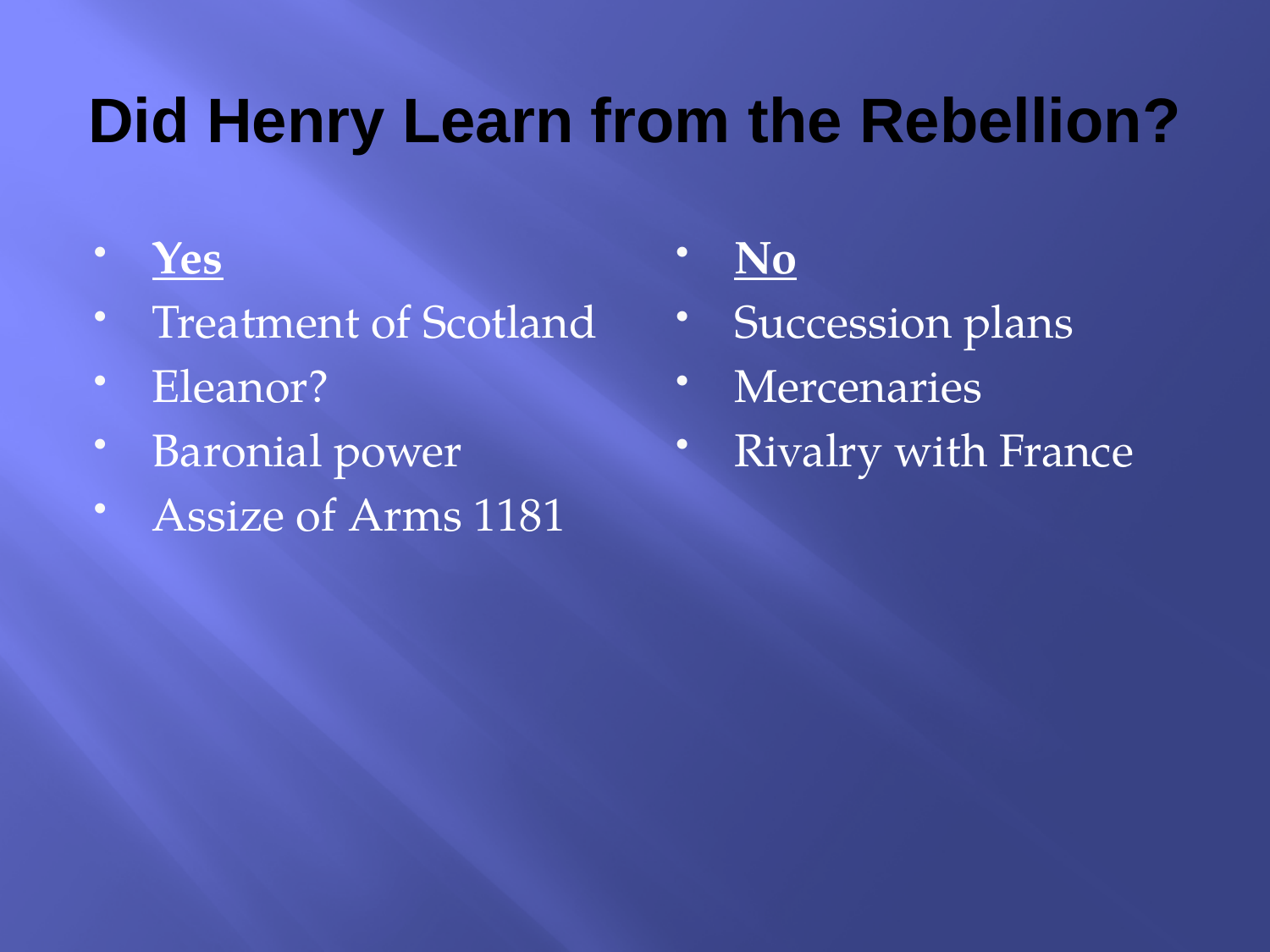

# Did Henry Learn from the Rebellion?
Yes
Treatment of Scotland
Eleanor?
Baronial power
Assize of Arms 1181
No
Succession plans
Mercenaries
Rivalry with France